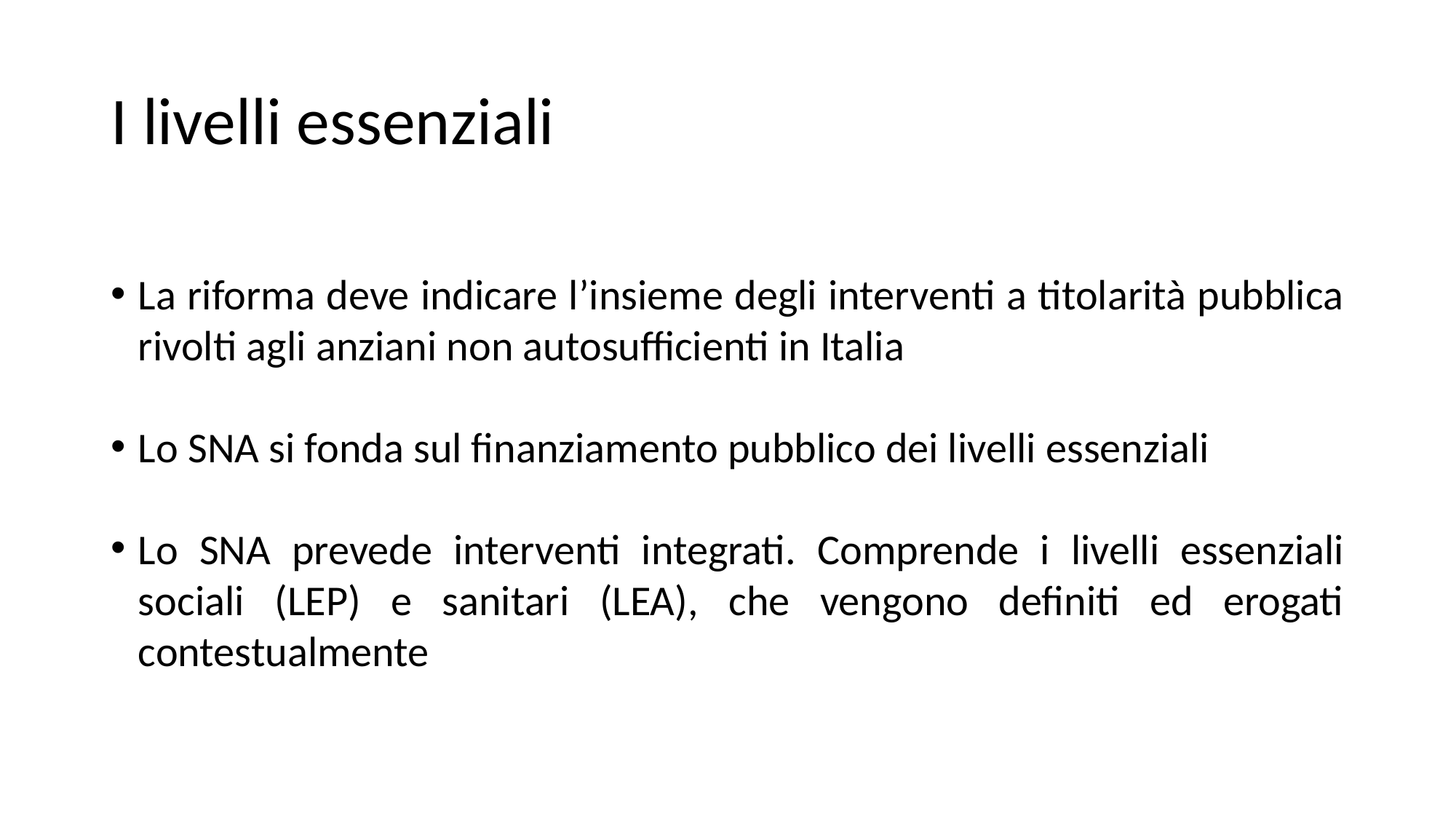

# I livelli essenziali

La riforma deve indicare l’insieme degli interventi a titolarità pubblica rivolti agli anziani non autosufficienti in Italia

Lo SNA si fonda sul finanziamento pubblico dei livelli essenziali

Lo SNA prevede interventi integrati. Comprende i livelli essenziali sociali (LEP) e sanitari (LEA), che vengono definiti ed erogati contestualmente